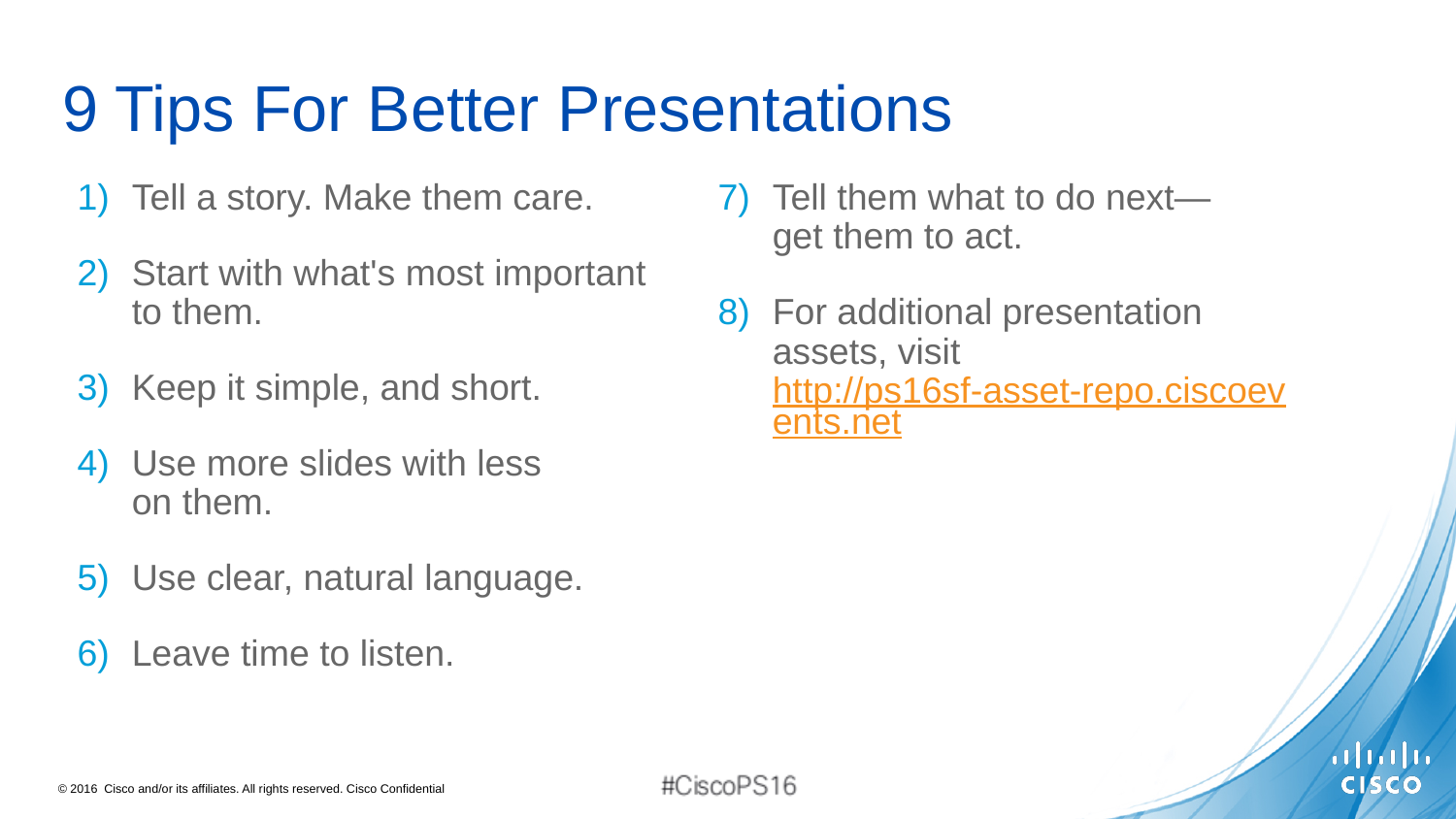

# 9 Tips For Better Presentations
Tell a story. Make them care.
Start with what's most important to them.
Keep it simple, and short.
Use more slides with less
on them.
Use clear, natural language.
Leave time to listen.
Tell them what to do next—
get them to act.
For additional presentation assets, visit http://ps16sf-asset-repo.ciscoevents.net
© 2016  Cisco and/or its affiliates. All rights reserved. Cisco Confidential